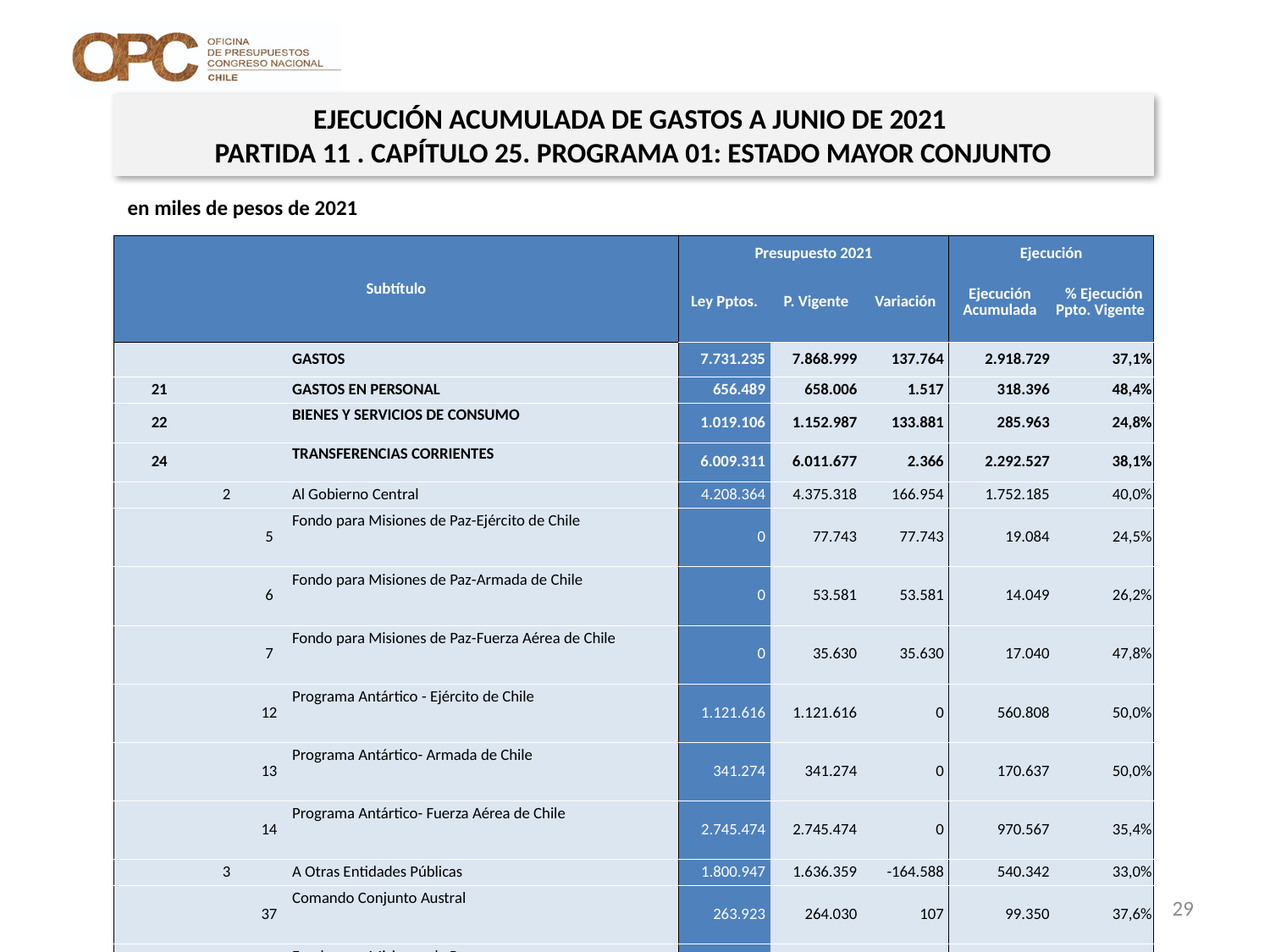

EJECUCIÓN ACUMULADA DE GASTOS A JUNIO DE 2021
PARTIDA 11 . CAPÍTULO 25. PROGRAMA 01: ESTADO MAYOR CONJUNTO
en miles de pesos de 2021
| Subtítulo |  |  |  | Presupuesto 2021 |  |  | Ejecución |  |
| --- | --- | --- | --- | --- | --- | --- | --- | --- |
|  |  |  |  | Ley Pptos. | P. Vigente | Variación | Ejecución Acumulada | % Ejecución Ppto. Vigente |
|  |  |  | GASTOS | 7.731.235 | 7.868.999 | 137.764 | 2.918.729 | 37,1% |
| 21 |  |  | GASTOS EN PERSONAL | 656.489 | 658.006 | 1.517 | 318.396 | 48,4% |
| 22 |  |  | BIENES Y SERVICIOS DE CONSUMO | 1.019.106 | 1.152.987 | 133.881 | 285.963 | 24,8% |
| 24 |  |  | TRANSFERENCIAS CORRIENTES | 6.009.311 | 6.011.677 | 2.366 | 2.292.527 | 38,1% |
|  | 2 |  | Al Gobierno Central | 4.208.364 | 4.375.318 | 166.954 | 1.752.185 | 40,0% |
|  |  | 5 | Fondo para Misiones de Paz-Ejército de Chile | 0 | 77.743 | 77.743 | 19.084 | 24,5% |
|  |  | 6 | Fondo para Misiones de Paz-Armada de Chile | 0 | 53.581 | 53.581 | 14.049 | 26,2% |
|  |  | 7 | Fondo para Misiones de Paz-Fuerza Aérea de Chile | 0 | 35.630 | 35.630 | 17.040 | 47,8% |
|  |  | 12 | Programa Antártico - Ejército de Chile | 1.121.616 | 1.121.616 | 0 | 560.808 | 50,0% |
|  |  | 13 | Programa Antártico- Armada de Chile | 341.274 | 341.274 | 0 | 170.637 | 50,0% |
|  |  | 14 | Programa Antártico- Fuerza Aérea de Chile | 2.745.474 | 2.745.474 | 0 | 970.567 | 35,4% |
|  | 3 |  | A Otras Entidades Públicas | 1.800.947 | 1.636.359 | -164.588 | 540.342 | 33,0% |
|  |  | 37 | Comando Conjunto Austral | 263.923 | 264.030 | 107 | 99.350 | 37,6% |
|  |  | 41 | Fondo para Misiones de Paz | 1.078.723 | 913.645 | -165.078 | 278.797 | 30,5% |
|  |  | 44 | Centro Nacional de Desminado | 172.412 | 172.648 | 236 | 67.118 | 38,9% |
|  |  | 45 | Comando Conjunto Norte | 285.889 | 286.036 | 147 | 95.077 | 33,2% |
| 29 |  |  | ADQUISICIÓN DE ACTIVOS NO FINANCIEROS | 46.319 | 46.319 | 0 | 21.843 | 47,2% |
|  | 7 |  | Programas Informáticos | 46.319 | 46.319 | 0 | 21.843 | 47,2% |
| 34 |  |  | SERVICIO DE LA DEUDA | 10 | 10 | 0 | 0 | 0,0% |
|  | 7 |  | Deuda Flotante | 10 | 10 | 0 | 0 | 0,0% |
Fuente: Elaboración propia en base  a Informes de ejecución presupuestaria mensual de DIPRES

29